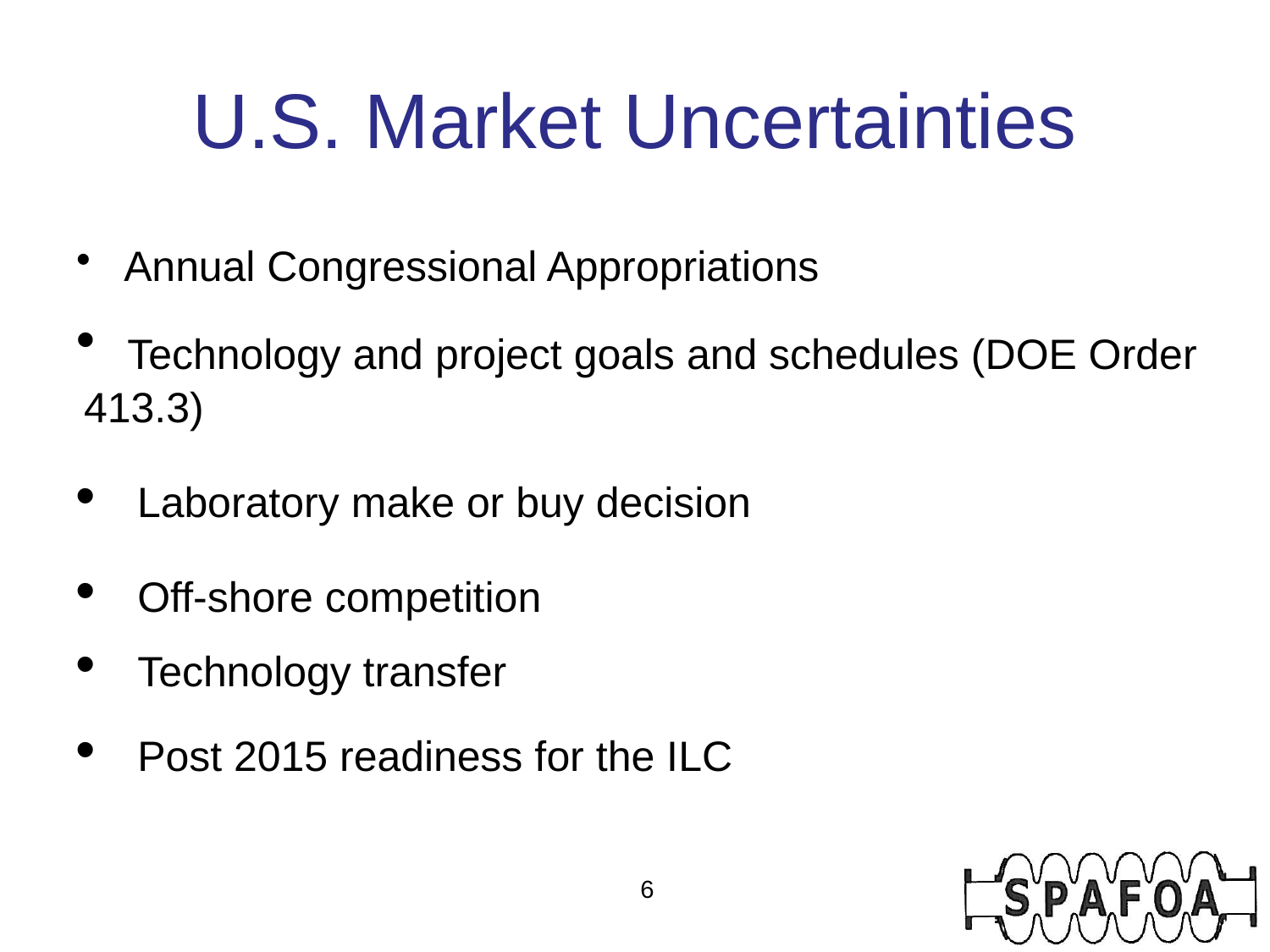

# U.S. Market Uncertainties
Annual Congressional Appropriations

  Technology and project goals and schedules (DOE Order 413.3)
  Laboratory make or buy decision
  Off-shore competition
  Technology transfer
  Post 2015 readiness for the ILC
6